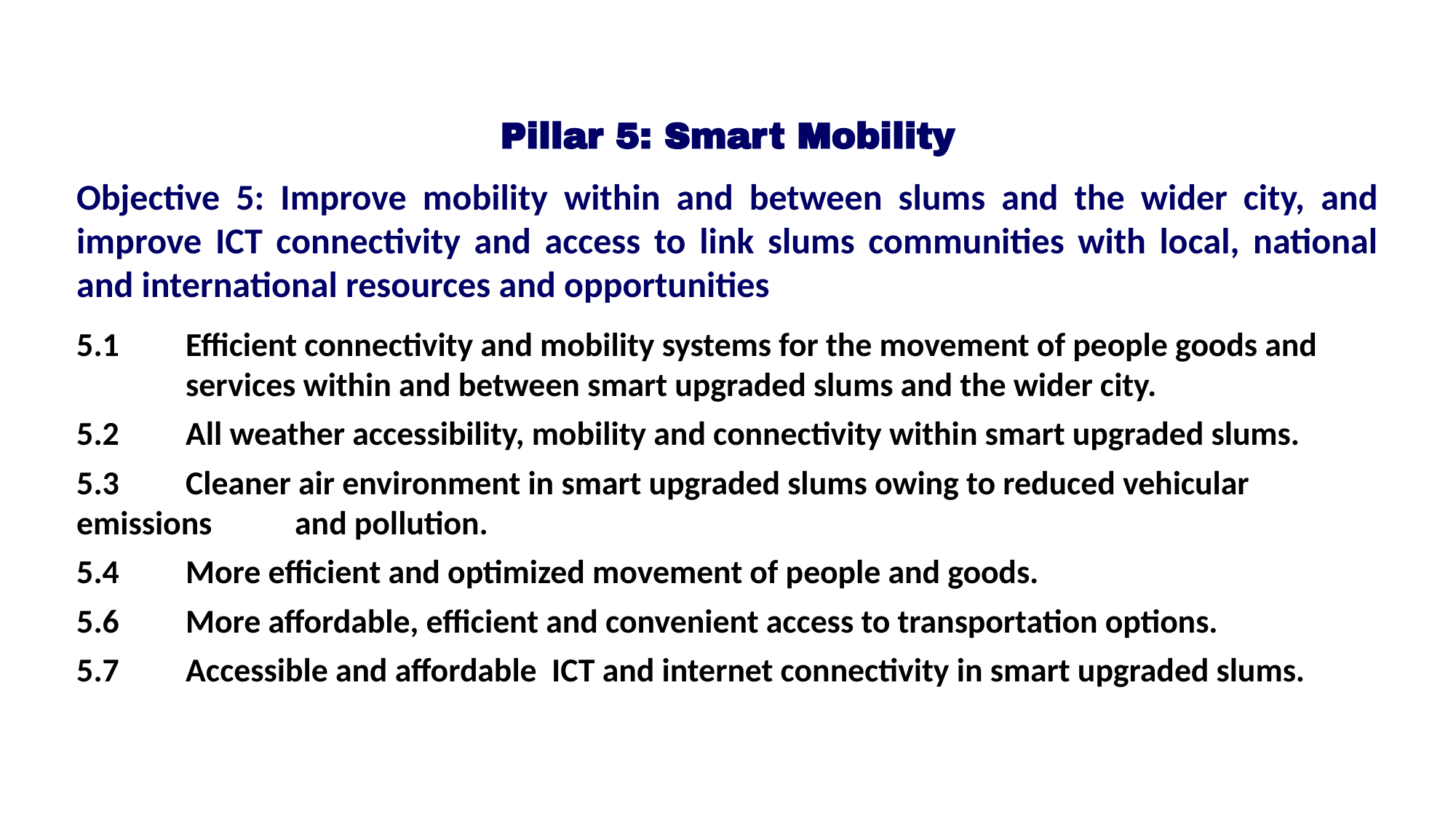

Pillar 5: Smart Mobility
Objective 5: Improve mobility within and between slums and the wider city, and improve ICT connectivity and access to link slums communities with local, national and international resources and opportunities
5.1	Efficient connectivity and mobility systems for the movement of people goods and  	services within and between smart upgraded slums and the wider city.
5.2	All weather accessibility, mobility and connectivity within smart upgraded slums.
5.3	Cleaner air environment in smart upgraded slums owing to reduced vehicular emissions 	and pollution.
5.4	More efficient and optimized movement of people and goods.
5.6	More affordable, efficient and convenient access to transportation options.
5.7	Accessible and affordable  ICT and internet connectivity in smart upgraded slums.